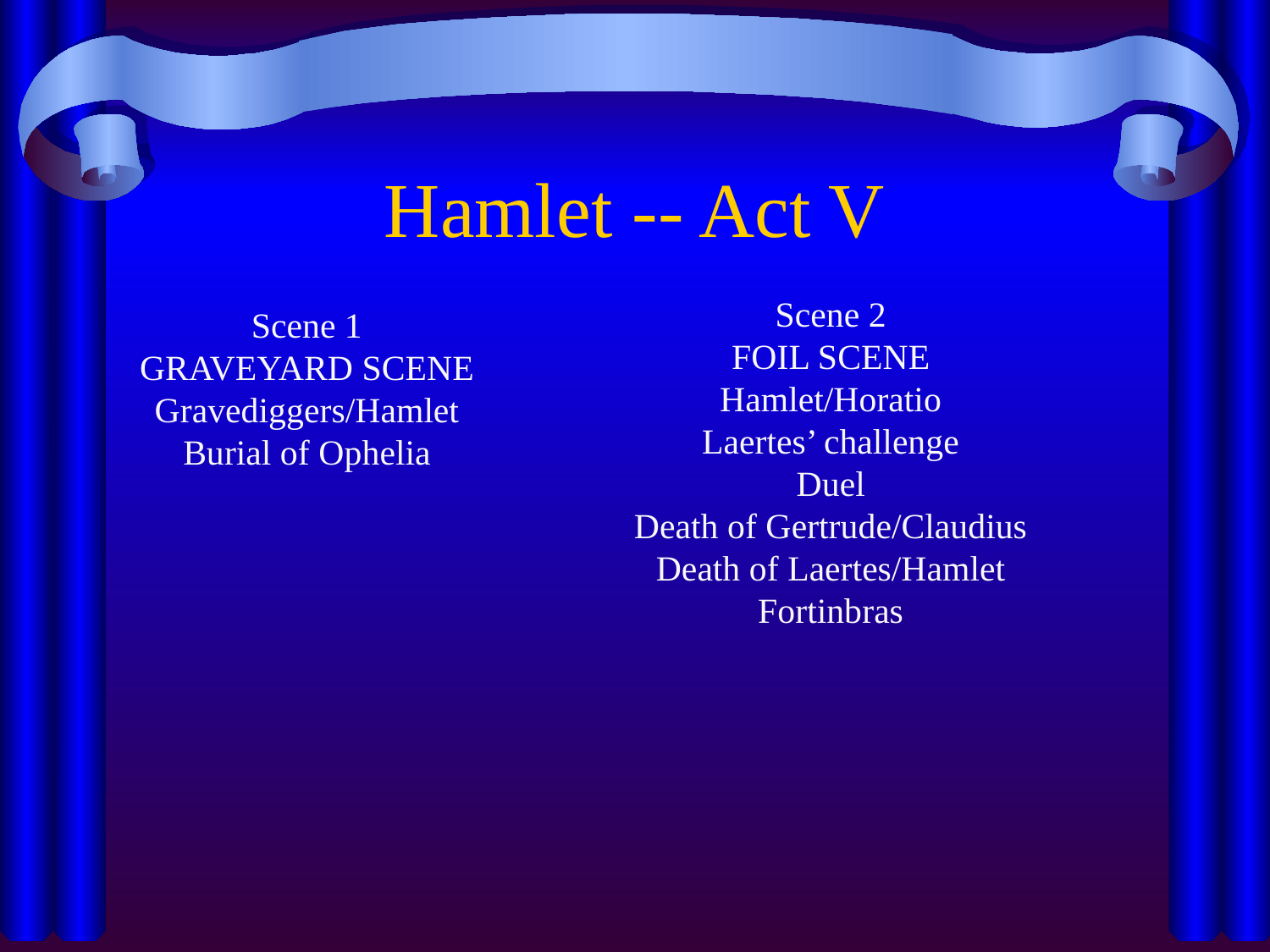

# Hamlet -- Act V
Scene 2
FOIL SCENE
Hamlet/Horatio
Laertes’ challenge
Duel
Death of Gertrude/Claudius
Death of Laertes/Hamlet
Fortinbras
Scene 1
GRAVEYARD SCENE
Gravediggers/Hamlet
Burial of Ophelia